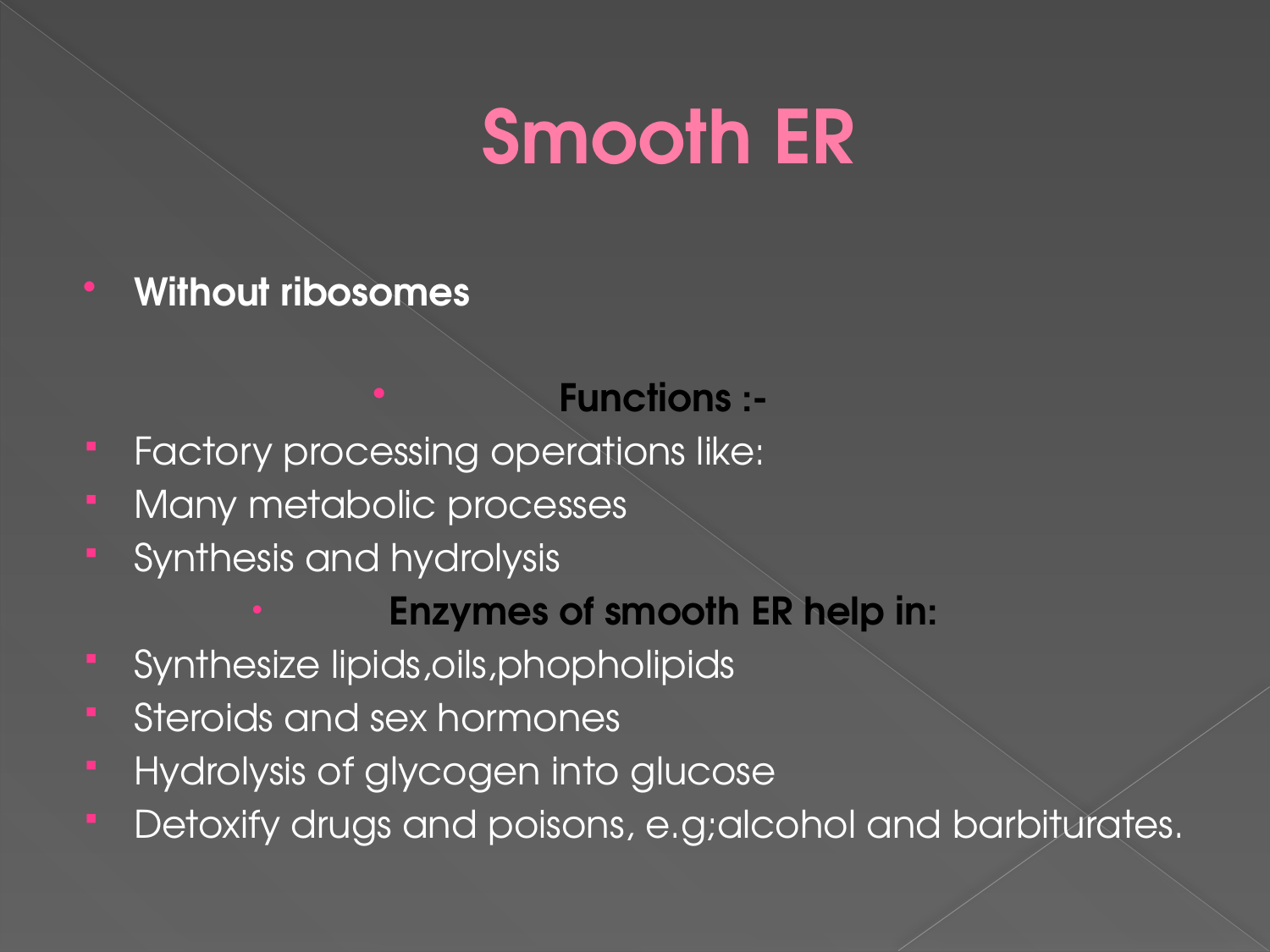

# Smooth ER
Without ribosomes

Functions :-
Factory processing operations like:
Many metabolic processes
Synthesis and hydrolysis
Enzymes of smooth ER help in:
Synthesize lipids,oils,phopholipids
Steroids and sex hormones
Hydrolysis of glycogen into glucose
Detoxify drugs and poisons, e.g;alcohol and barbiturates.